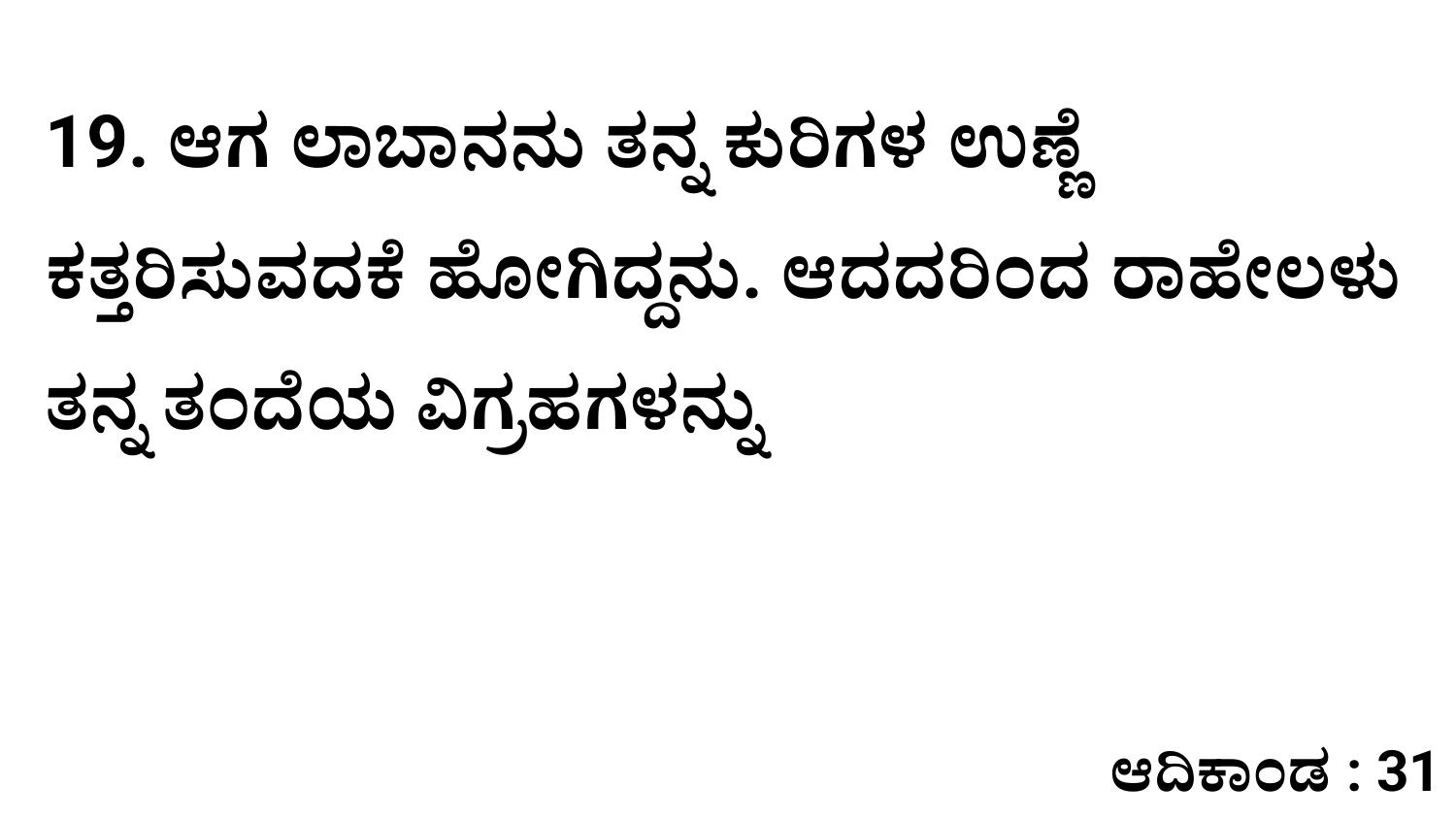

19. ಆಗ ಲಾಬಾನನು ತನ್ನ ಕುರಿಗಳ ಉಣ್ಣೆ ಕತ್ತರಿಸುವದಕೆ ಹೋಗಿದ್ದನು. ಆದದರಿಂದ ರಾಹೇಲಳು ತನ್ನ ತಂದೆಯ ವಿಗ್ರಹಗಳನ್ನು
ಆದಿಕಾಂಡ : 31